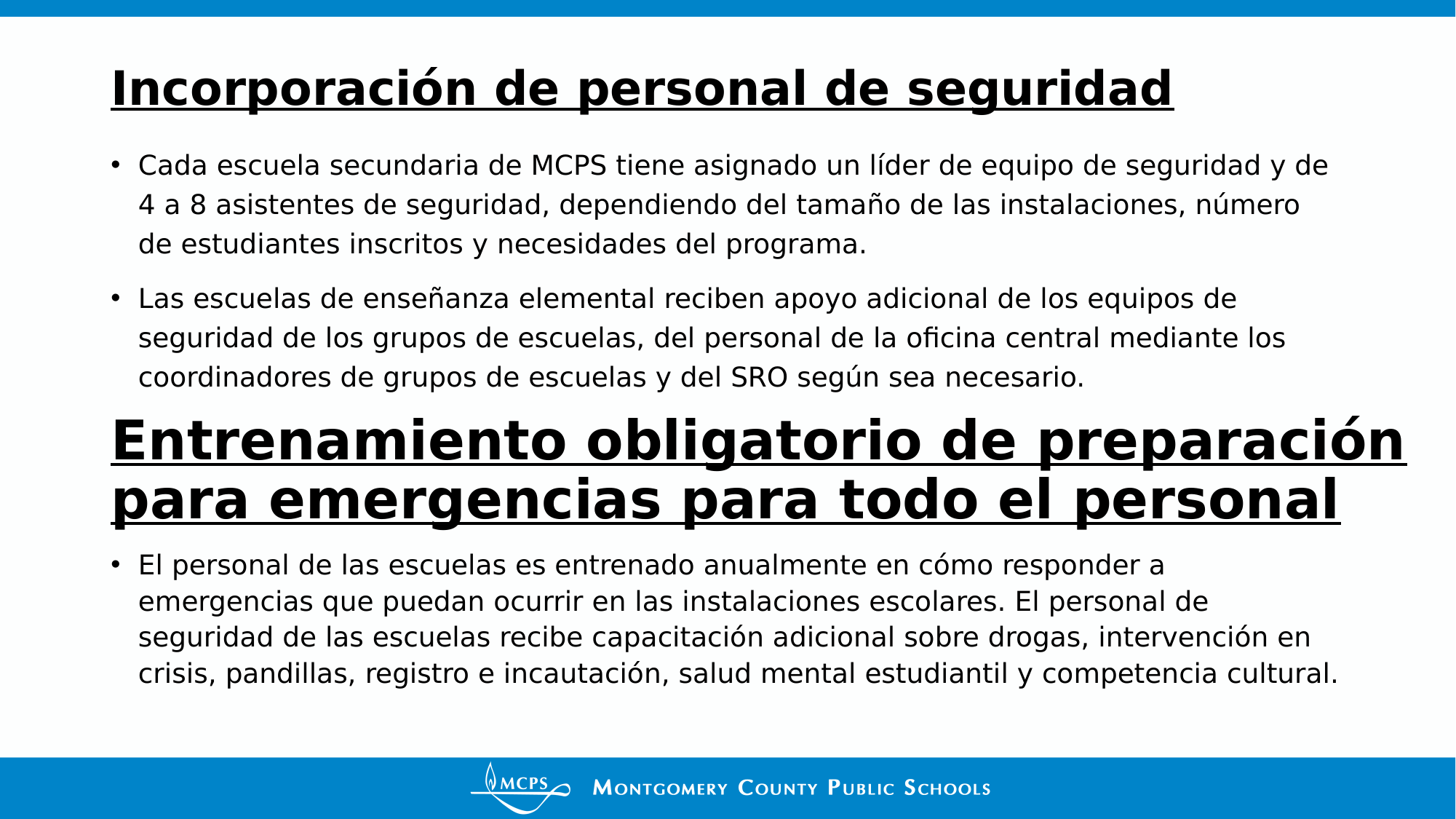

# Incorporación de personal de seguridad
Cada escuela secundaria de MCPS tiene asignado un líder de equipo de seguridad y de 4 a 8 asistentes de seguridad, dependiendo del tamaño de las instalaciones, número de estudiantes inscritos y necesidades del programa.
Las escuelas de enseñanza elemental reciben apoyo adicional de los equipos de seguridad de los grupos de escuelas, del personal de la oficina central mediante los coordinadores de grupos de escuelas y del SRO según sea necesario.
Entrenamiento obligatorio de preparación para emergencias para todo el personal
El personal de las escuelas es entrenado anualmente en cómo responder a emergencias que puedan ocurrir en las instalaciones escolares. El personal de seguridad de las escuelas recibe capacitación adicional sobre drogas, intervención en crisis, pandillas, registro e incautación, salud mental estudiantil y competencia cultural.